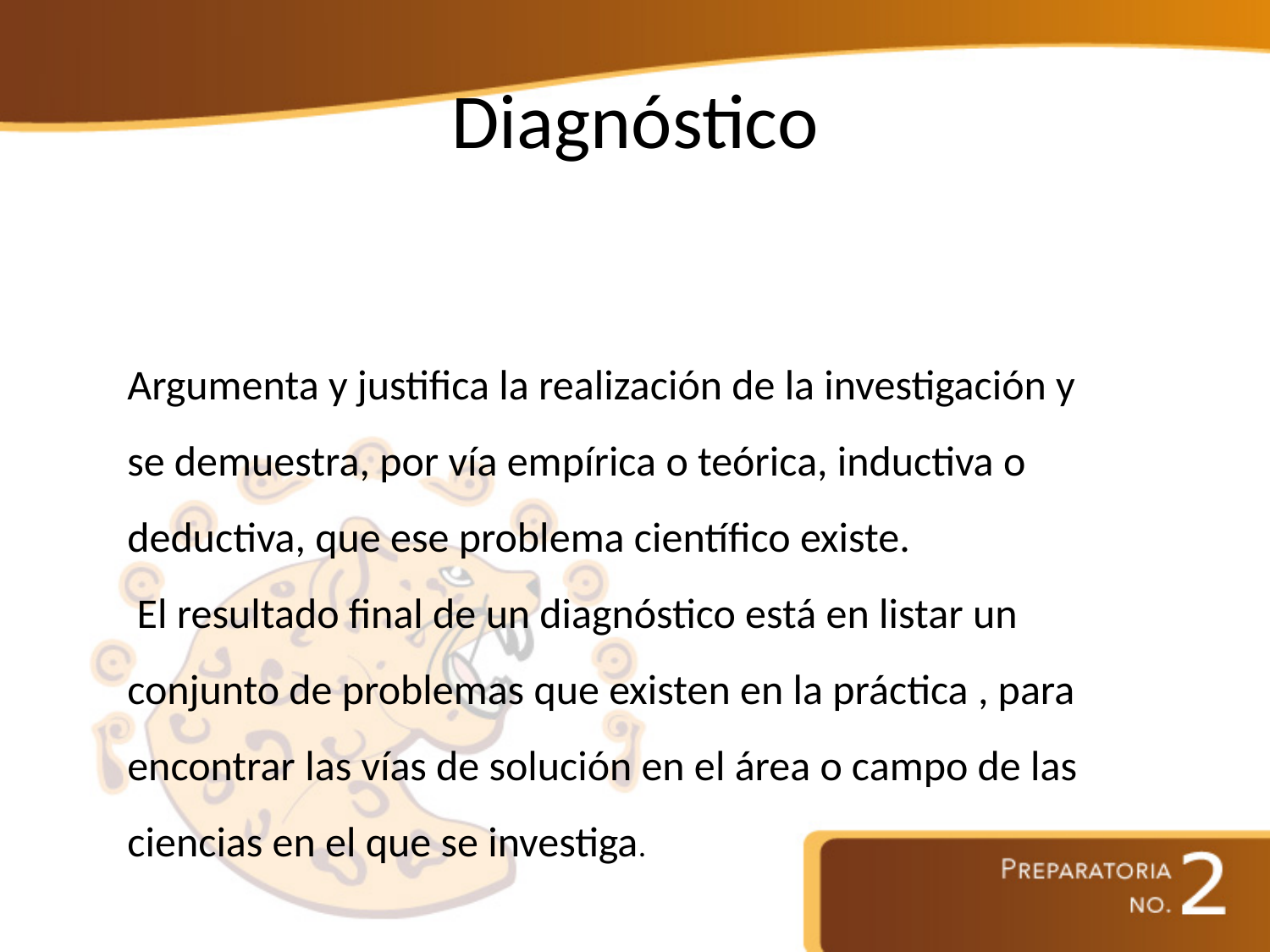

# Diagnóstico

Argumenta y justifica la realización de la investigación y se demuestra, por vía empírica o teórica, inductiva o deductiva, que ese problema científico existe.
 El resultado final de un diagnóstico está en listar un conjunto de problemas que existen en la práctica , para encontrar las vías de solución en el área o campo de las ciencias en el que se investiga.